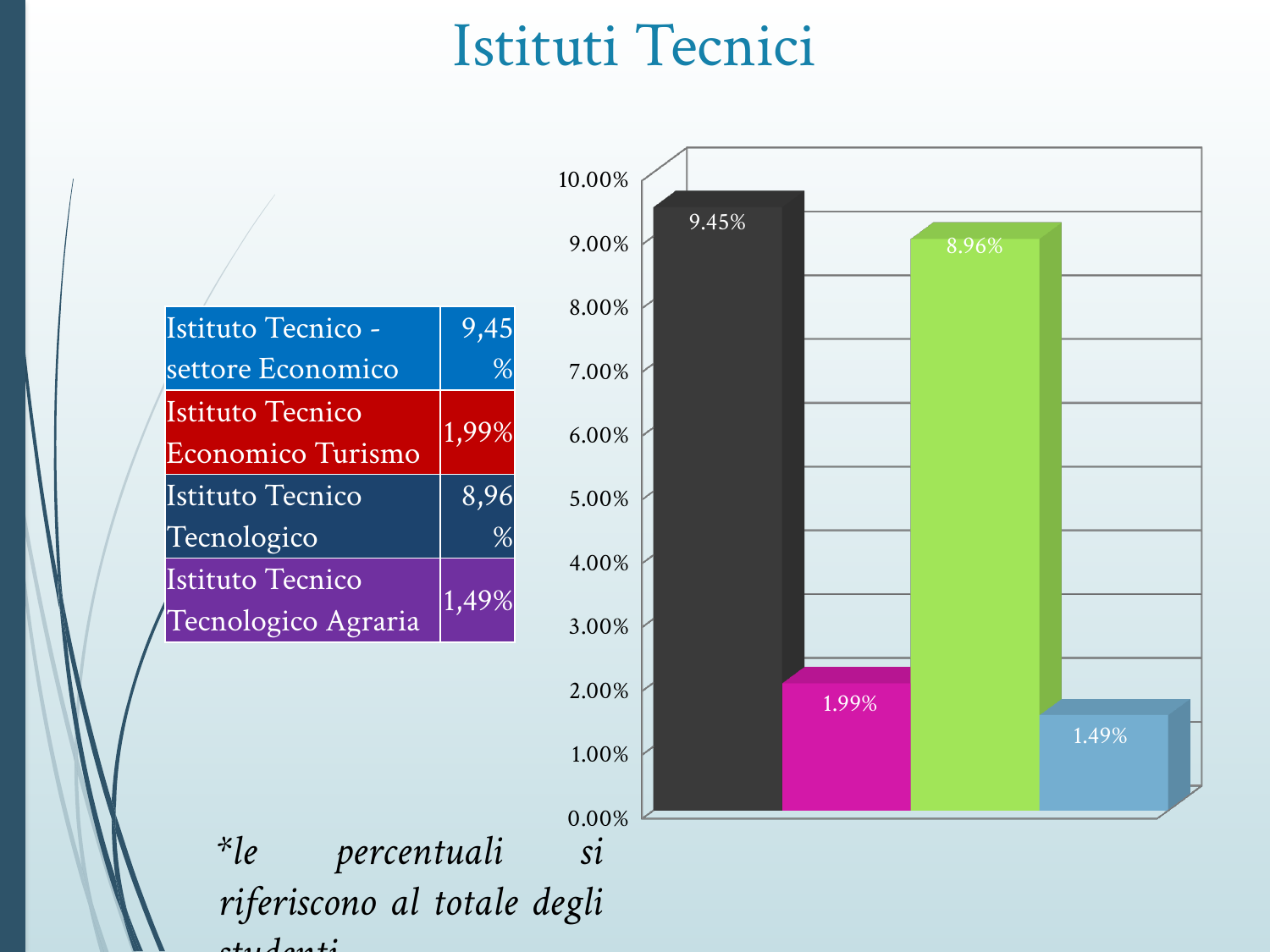

# Istituti Tecnici

[unsupported chart]

| Istituto Tecnico - settore Economico | 9,45% |
| --- | --- |
| Istituto Tecnico Economico Turismo | 1,99% |
| Istituto Tecnico Tecnologico | 8,96% |
| Istituto Tecnico Tecnologico Agraria | 1,49% |
*le percentuali si riferiscono al totale degli studenti